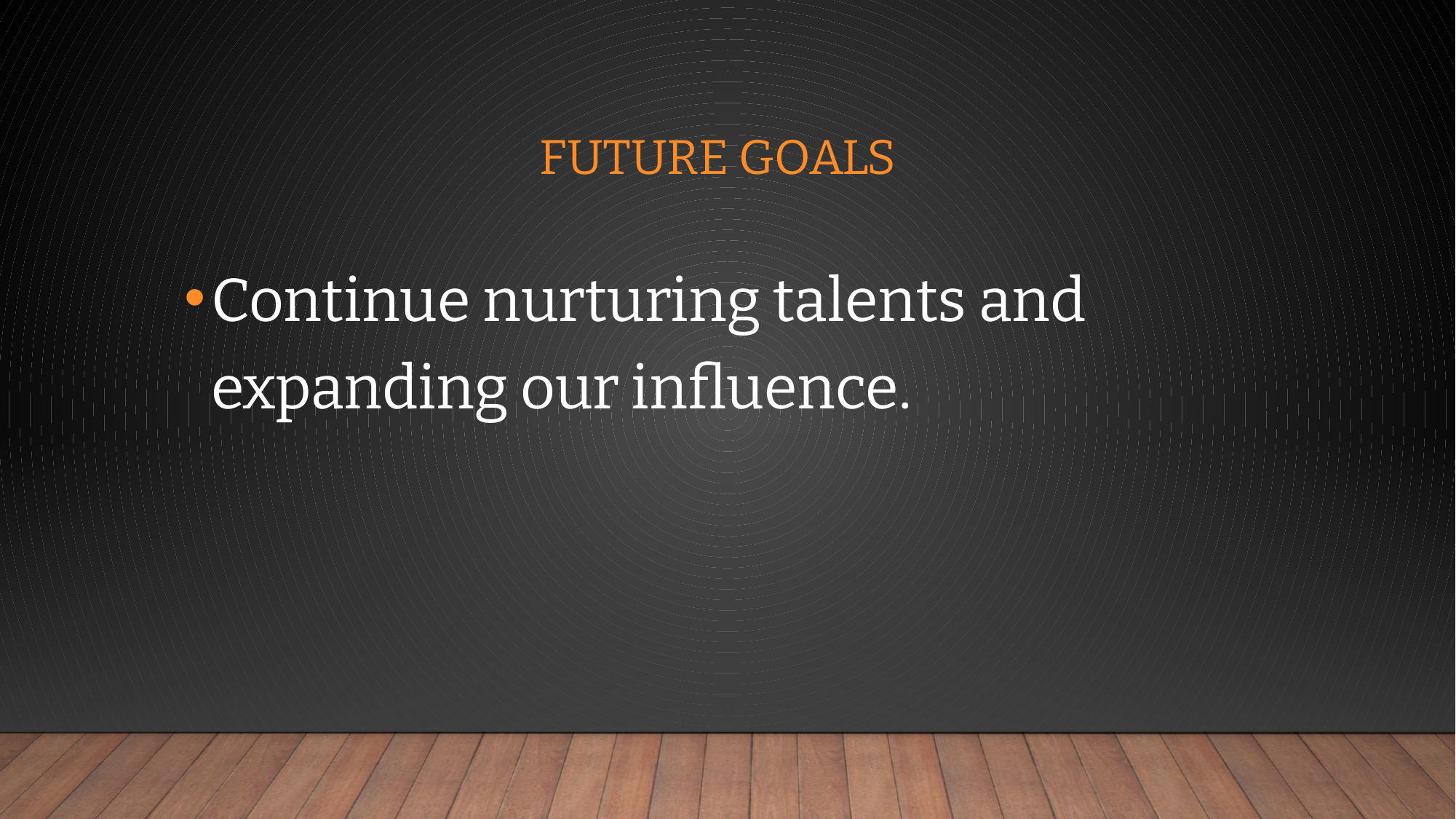

# Future Goals
Continue nurturing talents and expanding our influence.